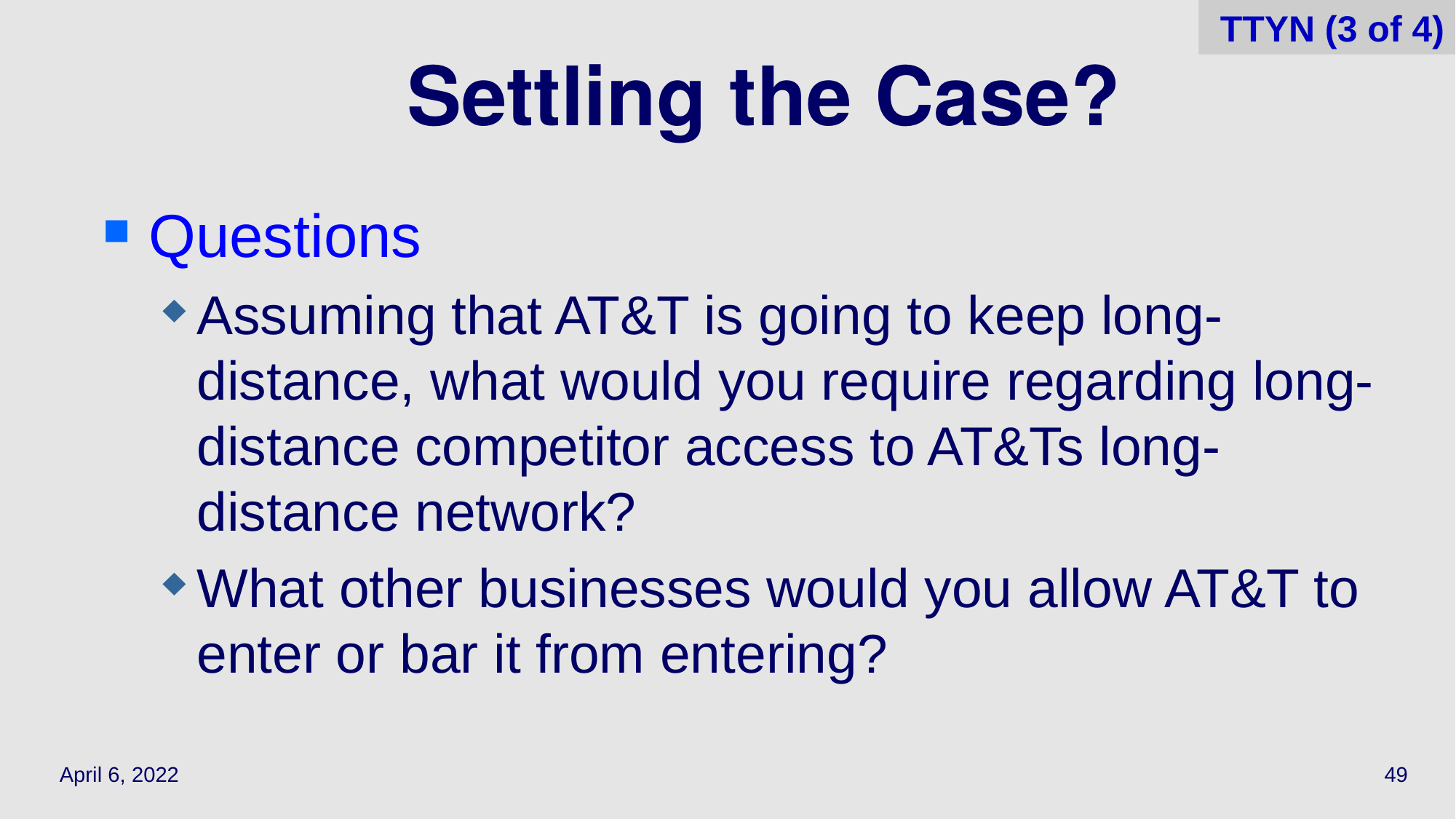

TTYN (3 of 4)
# Settling the Case?
Questions
Assuming that AT&T is going to keep long-distance, what would you require regarding long-distance competitor access to AT&Ts long-distance network?
What other businesses would you allow AT&T to enter or bar it from entering?
April 6, 2022
49